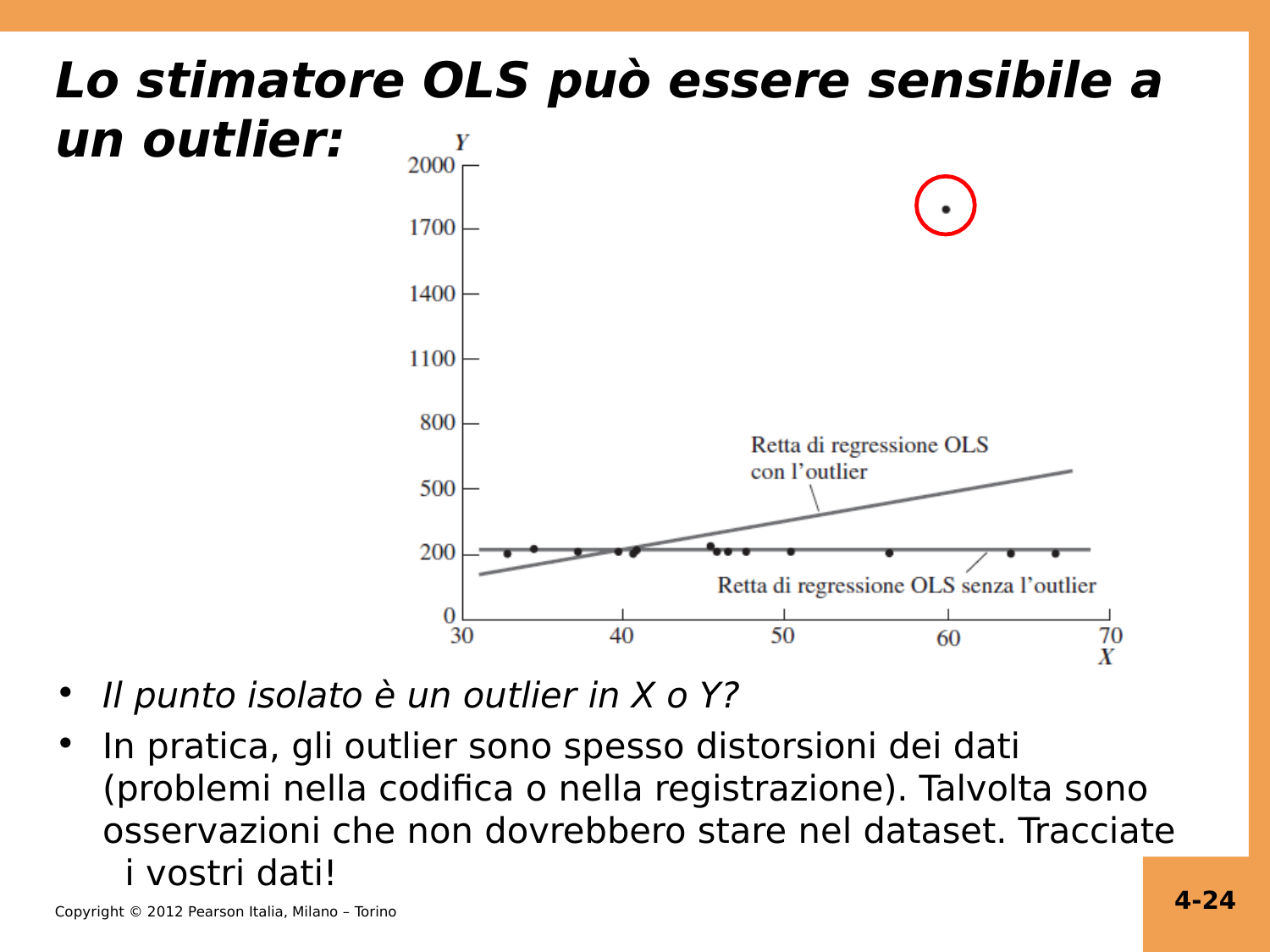

# Lo stimatore OLS può essere sensibile a  un outlier:

Il punto isolato è un outlier in X o Y?
In pratica, gli outlier sono spesso distorsioni dei dati  (problemi nella codifica o nella registrazione). Talvolta sono  osservazioni che non dovrebbero stare nel dataset. Tracciate   i vostri dati!
4-24
Copyright © 2012 Pearson Italia, Milano – Torino